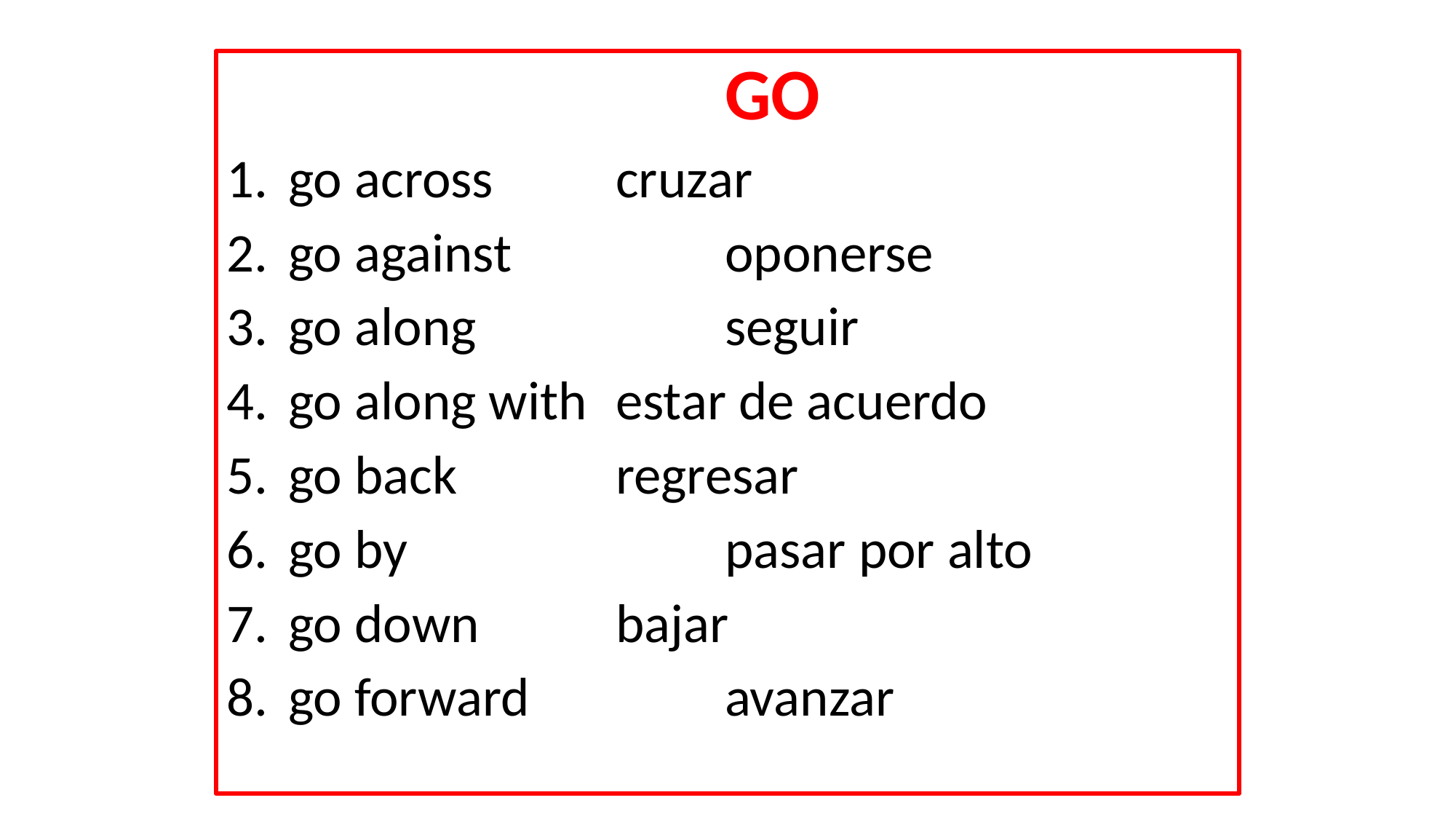

GO
go across		cruzar
go against		oponerse
go along   		seguir
go along with	estar de acuerdo
go back		regresar
go by			pasar por alto
go down		bajar
go forward		avanzar